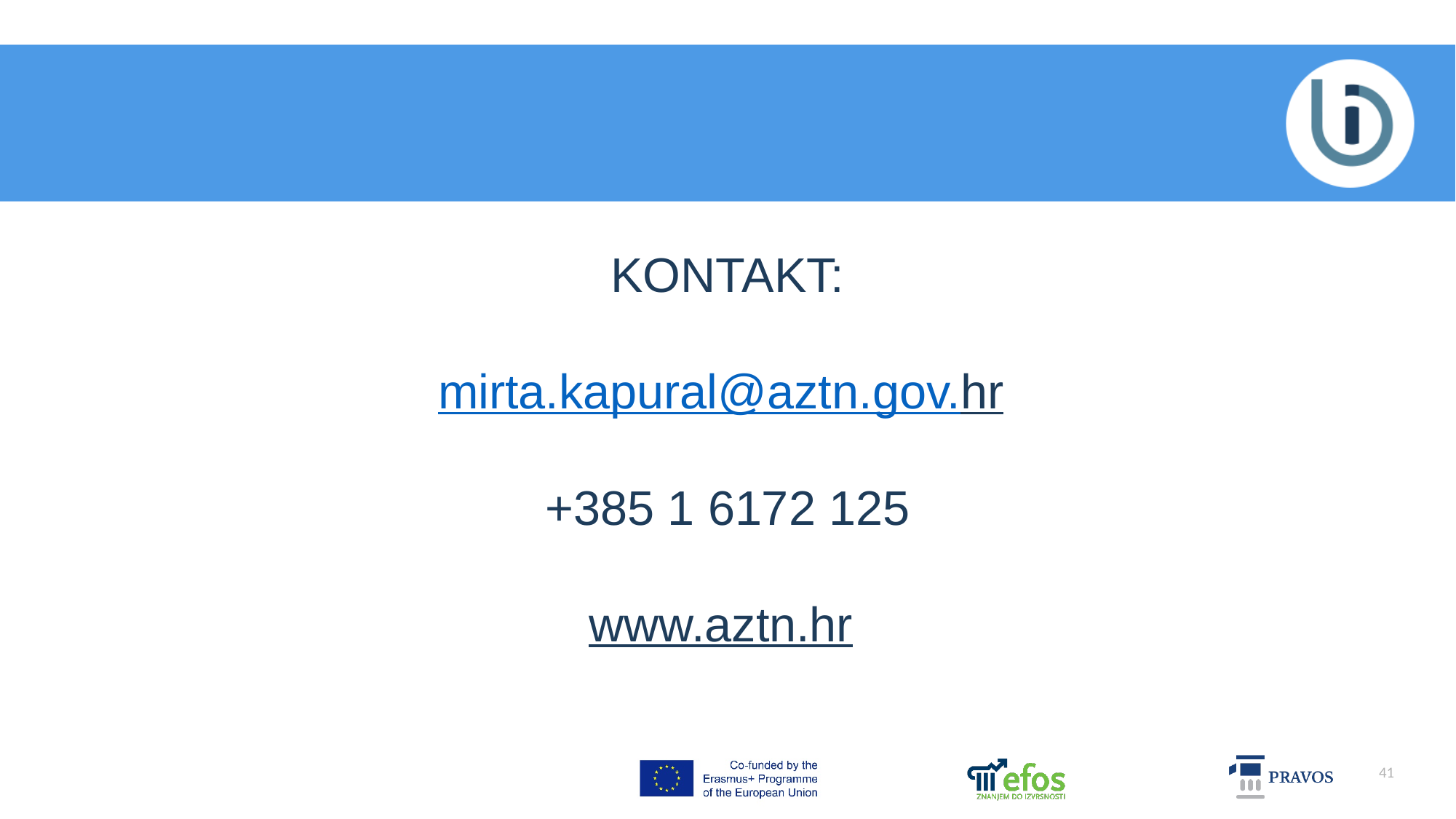

#

KONTAKT:

mirta.kapural@aztn.gov.hr

+385 1 6172 125

www.aztn.hr

41